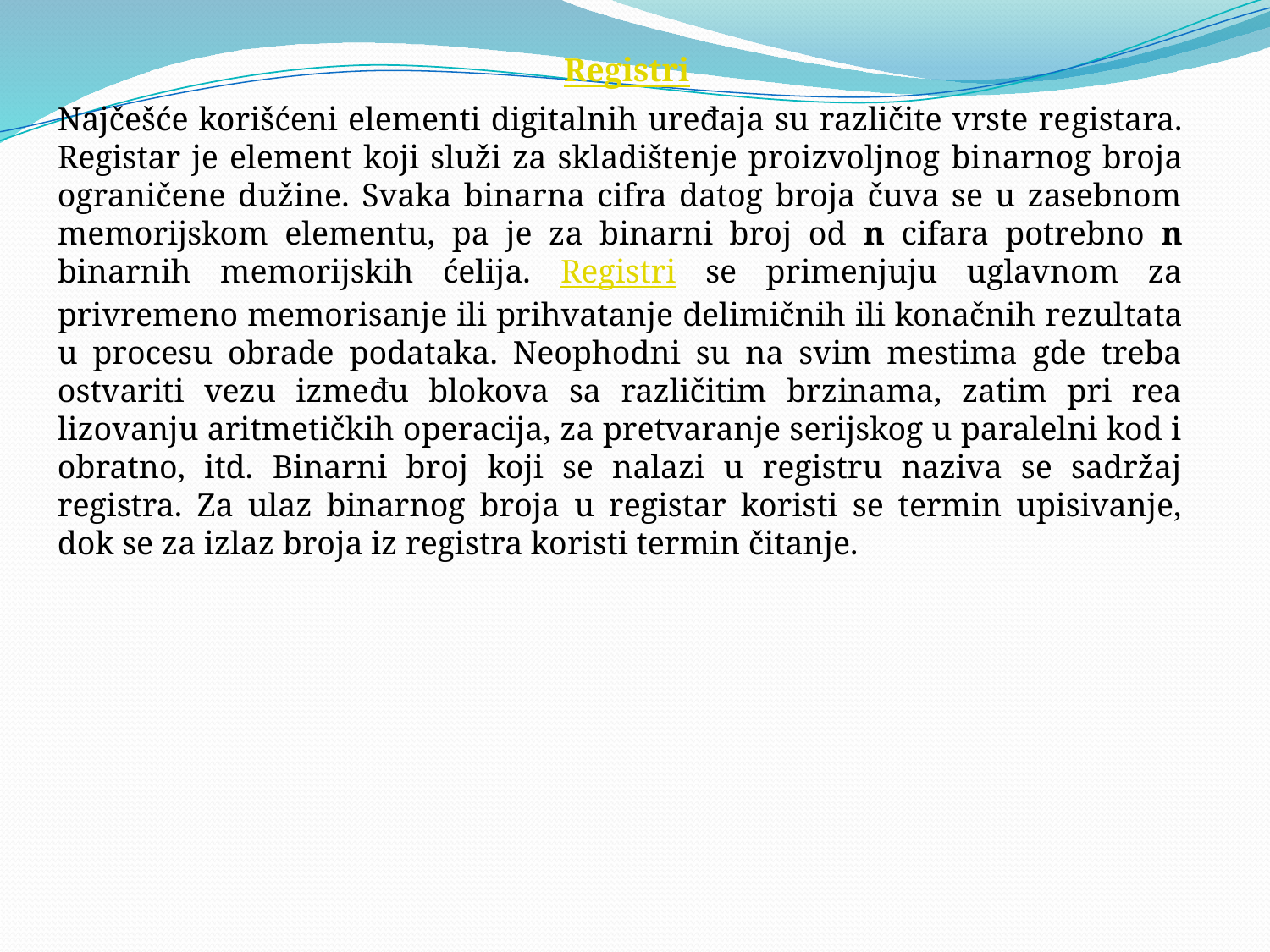

Registri
Najčešće korišćeni elementi digitalnih uređaja su različite vrste re­gistara. Registar je element koji služi za skladištenje proizvoljnog bi­narnog broja ograničene dužine. Svaka binarna cifra datog broja čuva se u zasebnom memorijskom elementu, pa je za binarni broj od n cifara potrebno n binarnih memorijskih ćelija. Registri se primenjuju uglavnom za privremeno memorisanje ili prihvatanje delimičnih ili konačnih rezul­tata u procesu obrade podataka. Neophodni su na svim mestima gde treba ostvariti vezu između blokova sa različitim brzinama, zatim pri rea­lizovanju aritmetičkih operacija, za pretvaranje serijskog u paralelni kod i obratno, itd. Binarni broj koji se nalazi u registru naziva se sadržaj registra. Za ulaz binarnog broja u registar koristi se termin upisivanje, dok se za izlaz broja iz registra koristi termin čitanje.